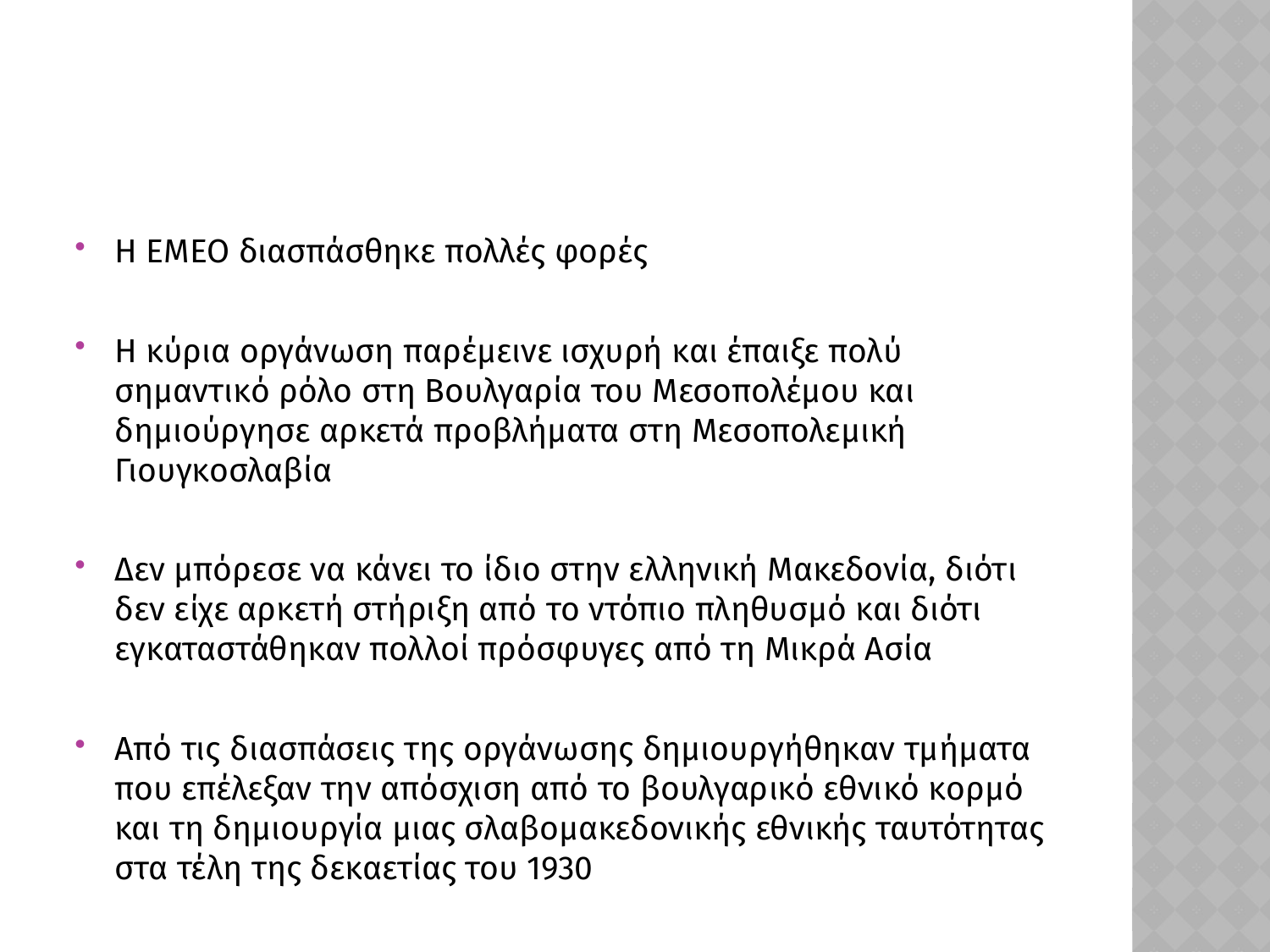

#
Η ΕΜΕΟ διασπάσθηκε πολλές φορές

Η κύρια οργάνωση παρέμεινε ισχυρή και έπαιξε πολύ σημαντικό ρόλο στη Βουλγαρία του Μεσοπολέμου και δημιούργησε αρκετά προβλήματα στη Μεσοπολεμική Γιουγκοσλαβία

Δεν μπόρεσε να κάνει το ίδιο στην ελληνική Μακεδονία, διότι δεν είχε αρκετή στήριξη από το ντόπιο πληθυσμό και διότι εγκαταστάθηκαν πολλοί πρόσφυγες από τη Μικρά Ασία

Από τις διασπάσεις της οργάνωσης δημιουργήθηκαν τμήματα που επέλεξαν την απόσχιση από το βουλγαρικό εθνικό κορμό και τη δημιουργία μιας σλαβομακεδονικής εθνικής ταυτότητας στα τέλη της δεκαετίας του 1930